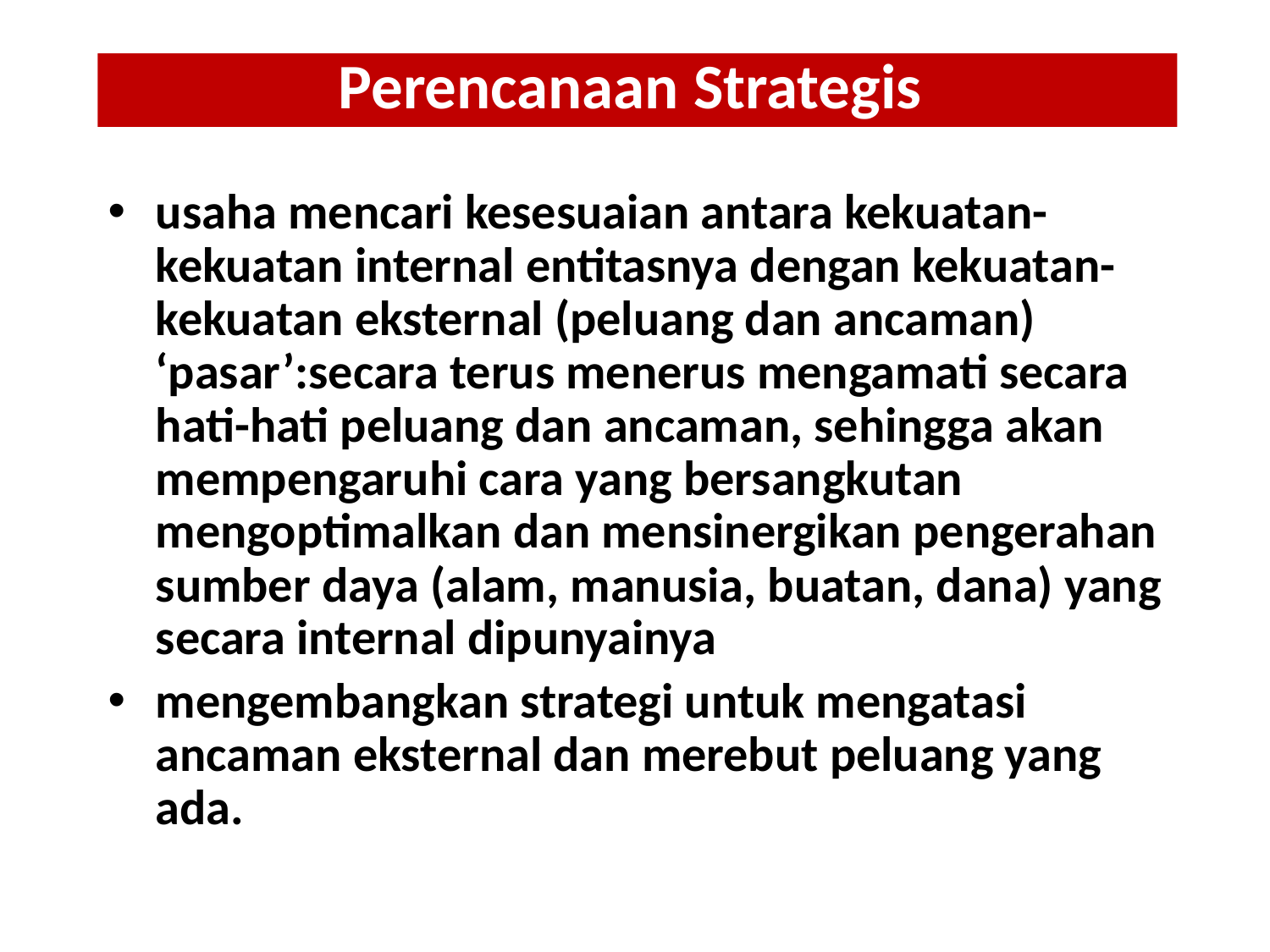

# Perencanaan Strategis
usaha mencari kesesuaian antara kekuatan-kekuatan internal entitasnya dengan kekuatan-kekuatan eksternal (peluang dan ancaman) ‘pasar’:secara terus menerus mengamati secara hati-hati peluang dan ancaman, sehingga akan mempengaruhi cara yang bersangkutan mengoptimalkan dan mensinergikan pengerahan sumber daya (alam, manusia, buatan, dana) yang secara internal dipunyainya
mengembangkan strategi untuk mengatasi ancaman eksternal dan merebut peluang yang ada.